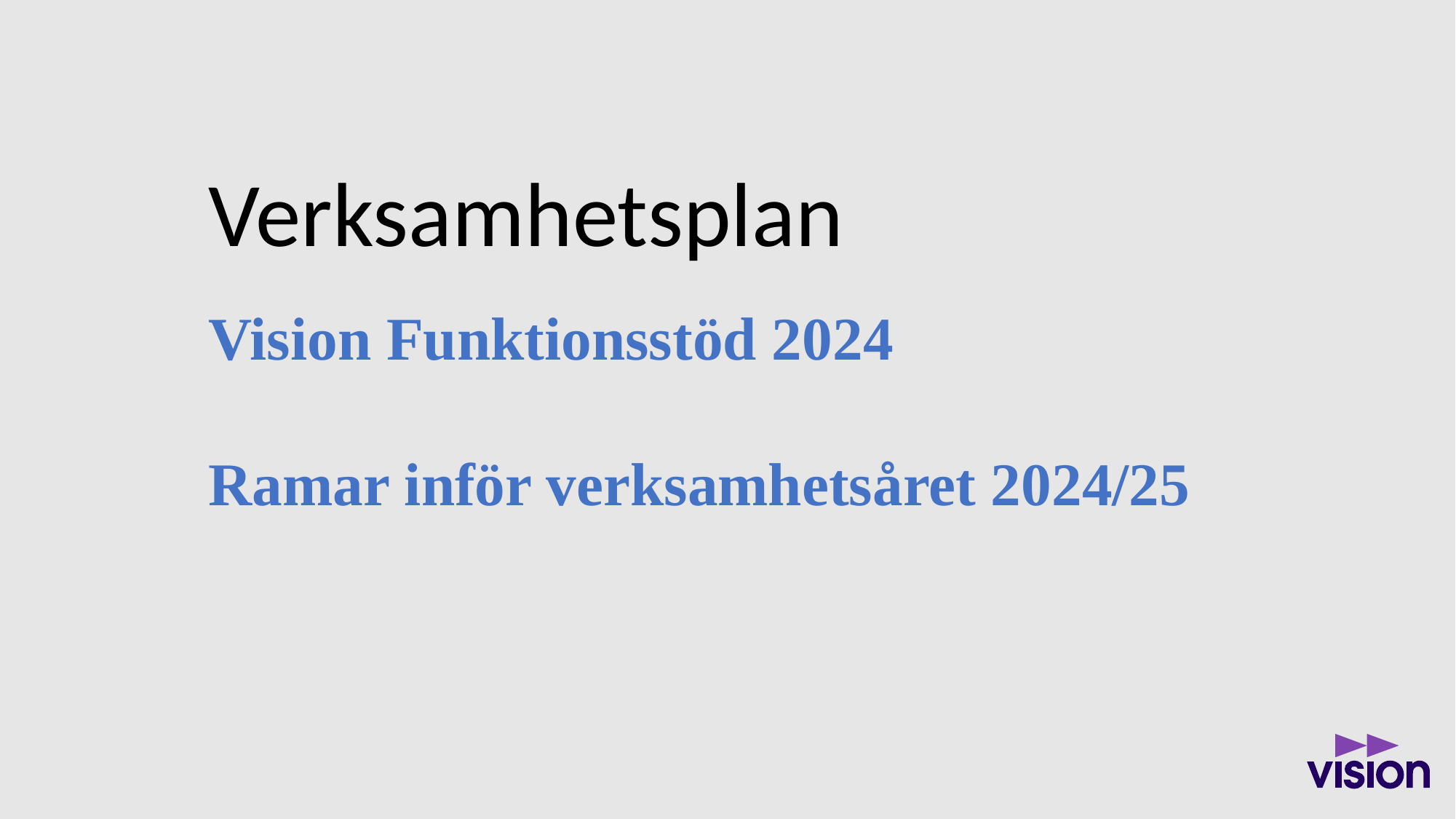

# Verksamhetsplan
Vision Funktionsstöd 2024
Ramar inför verksamhetsåret 2024/25